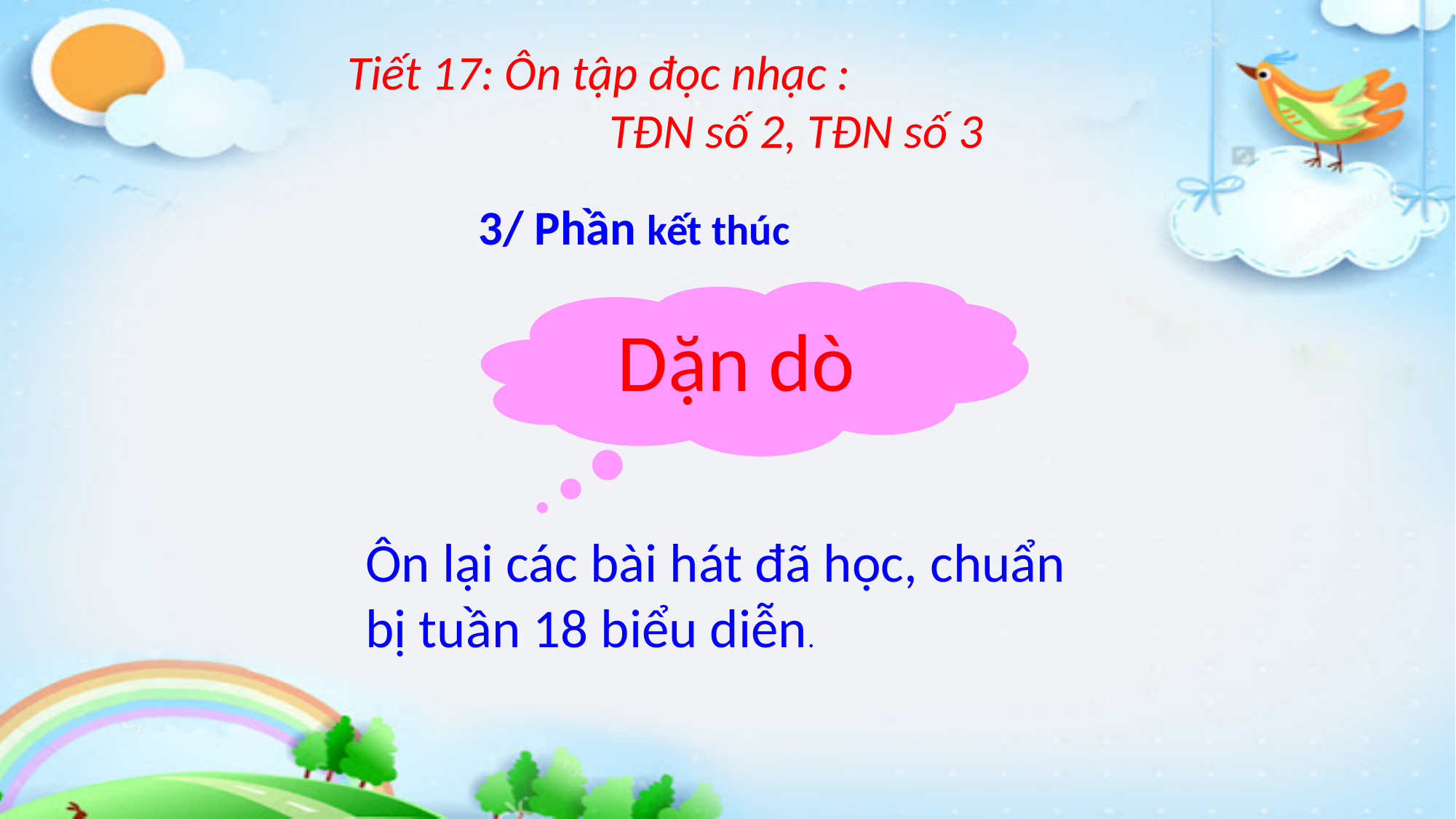

Tiết 17: Ôn tập đọc nhạc :
                        TĐN số 2, TĐN số 3
  3/ Phần kết thúc

Dặn dò

Ôn lại các bài hát đã học, chuẩn bị tuần 18 biểu diễn.